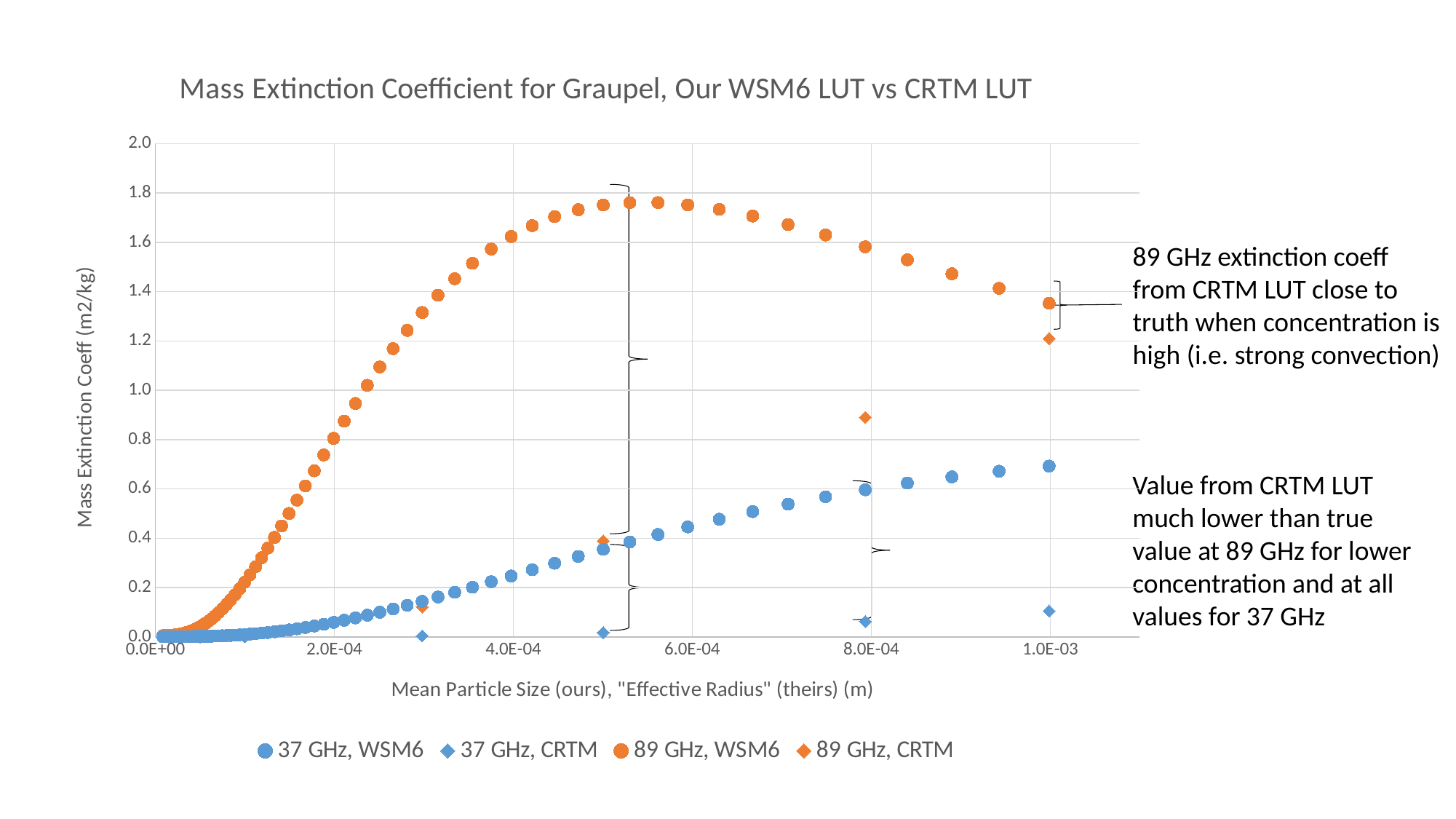

### Chart: Mass Extinction Coefficient for Graupel, Our WSM6 LUT vs CRTM LUT

| Category | 37 GHz, WSM6 | 37 GHz, CRTM | 89 GHz, WSM6 | 89 GHz, CRTM |
|---|---|---|---|---|
89 GHz extinction coeff from CRTM LUT close to truth when concentration is high (i.e. strong convection)

Value from CRTM LUT much lower than true value at 89 GHz for lower concentration and at all values for 37 GHz